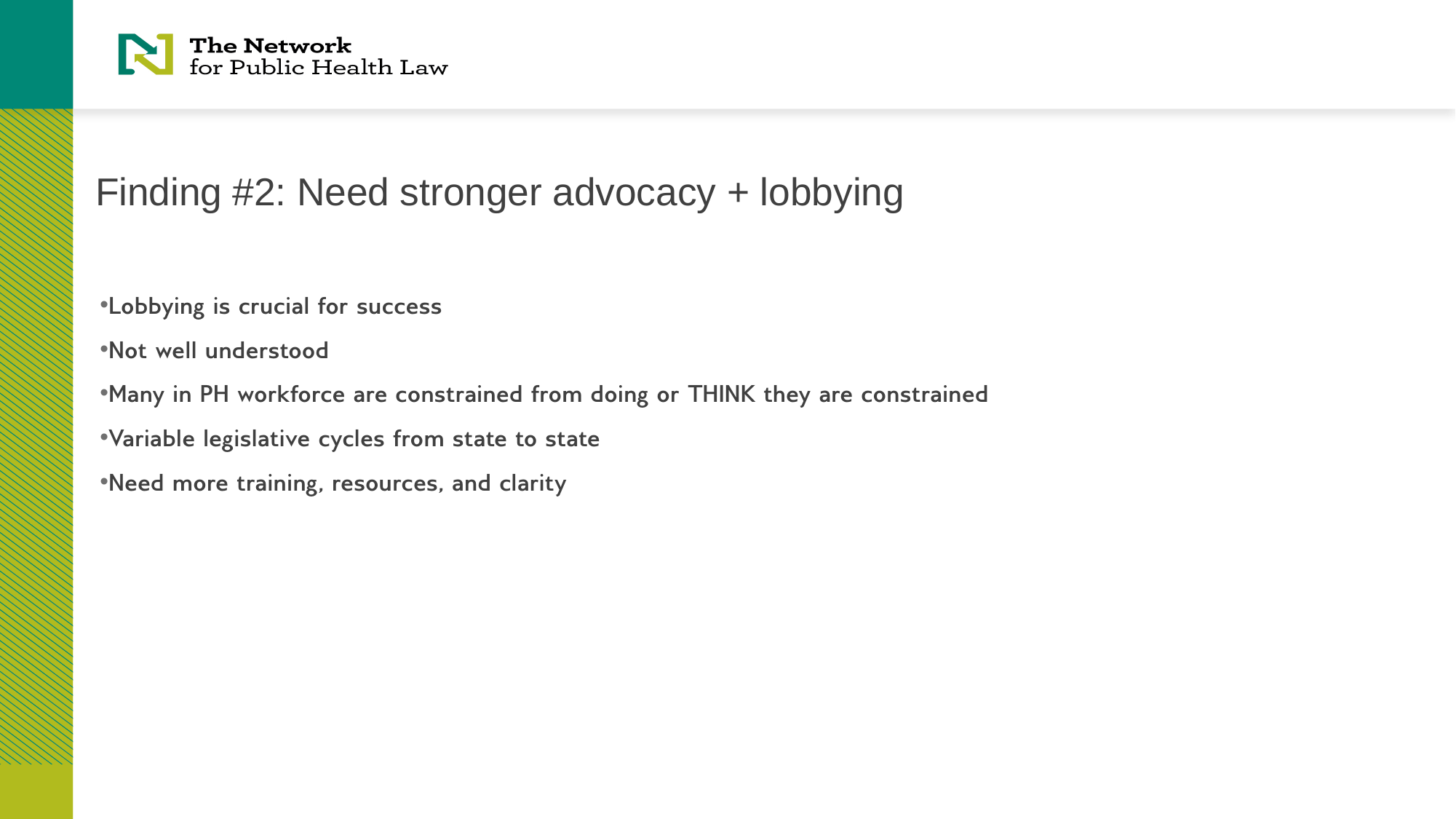

# Finding #2: Need stronger advocacy + lobbying
Lobbying is crucial for success
Not well understood
Many in PH workforce are constrained from doing or THINK they are constrained
Variable legislative cycles from state to state
Need more training, resources, and clarity